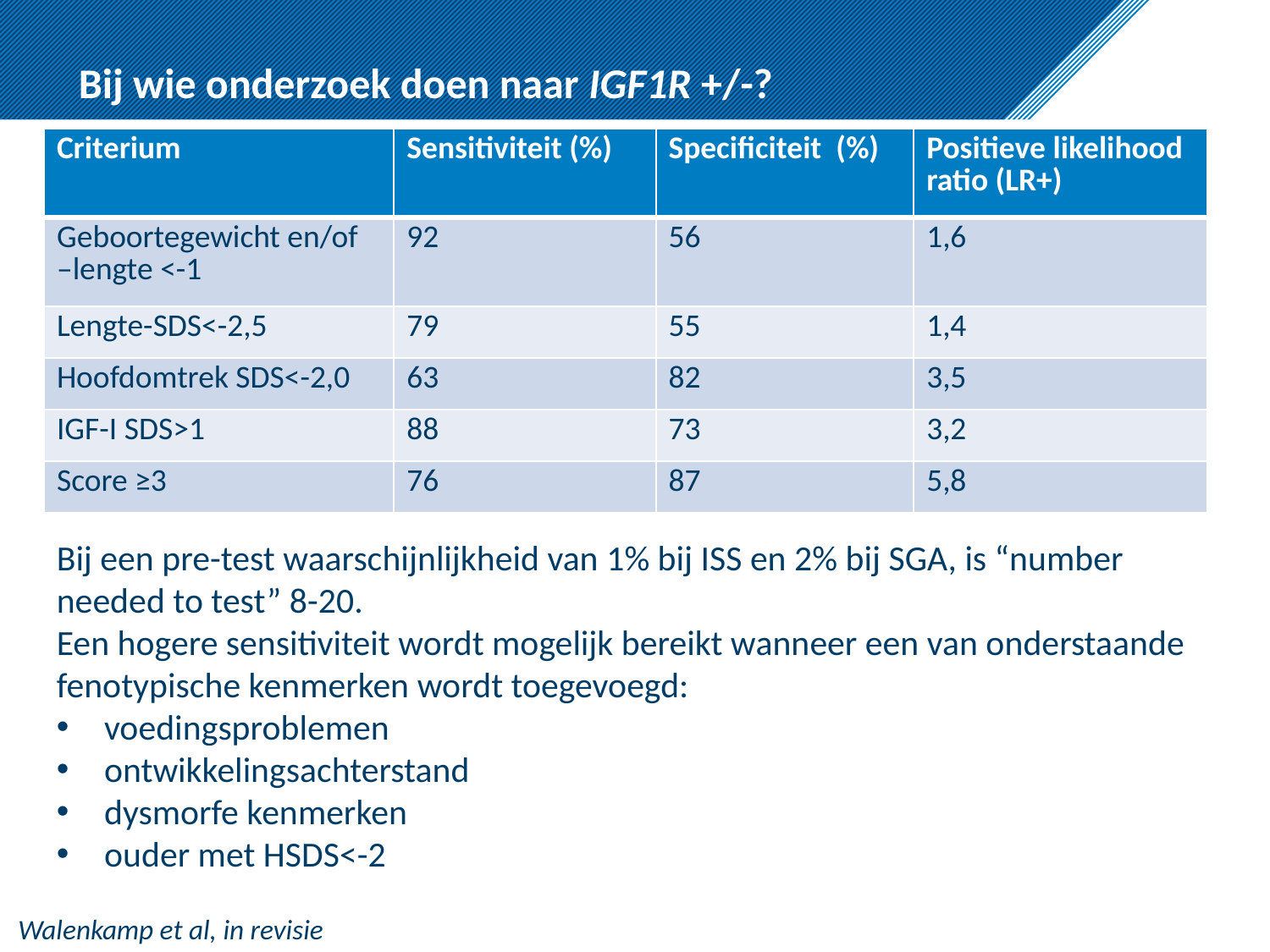

# Bij wie onderzoek doen naar IGF1R +/-?
| Criterium | Sensitiviteit (%) | Specificiteit (%) | Positieve likelihood ratio (LR+) |
| --- | --- | --- | --- |
| Geboortegewicht en/of –lengte <-1 | 92 | 56 | 1,6 |
| Lengte-SDS<-2,5 | 79 | 55 | 1,4 |
| Hoofdomtrek SDS<-2,0 | 63 | 82 | 3,5 |
| IGF-I SDS>1 | 88 | 73 | 3,2 |
| Score ≥3 | 76 | 87 | 5,8 |
Bij een pre-test waarschijnlijkheid van 1% bij ISS en 2% bij SGA, is “number needed to test” 8-20.
Een hogere sensitiviteit wordt mogelijk bereikt wanneer een van onderstaande fenotypische kenmerken wordt toegevoegd:
voedingsproblemen
ontwikkelingsachterstand
dysmorfe kenmerken
ouder met HSDS<-2
Walenkamp et al, in revisiet Med 2014;16:53